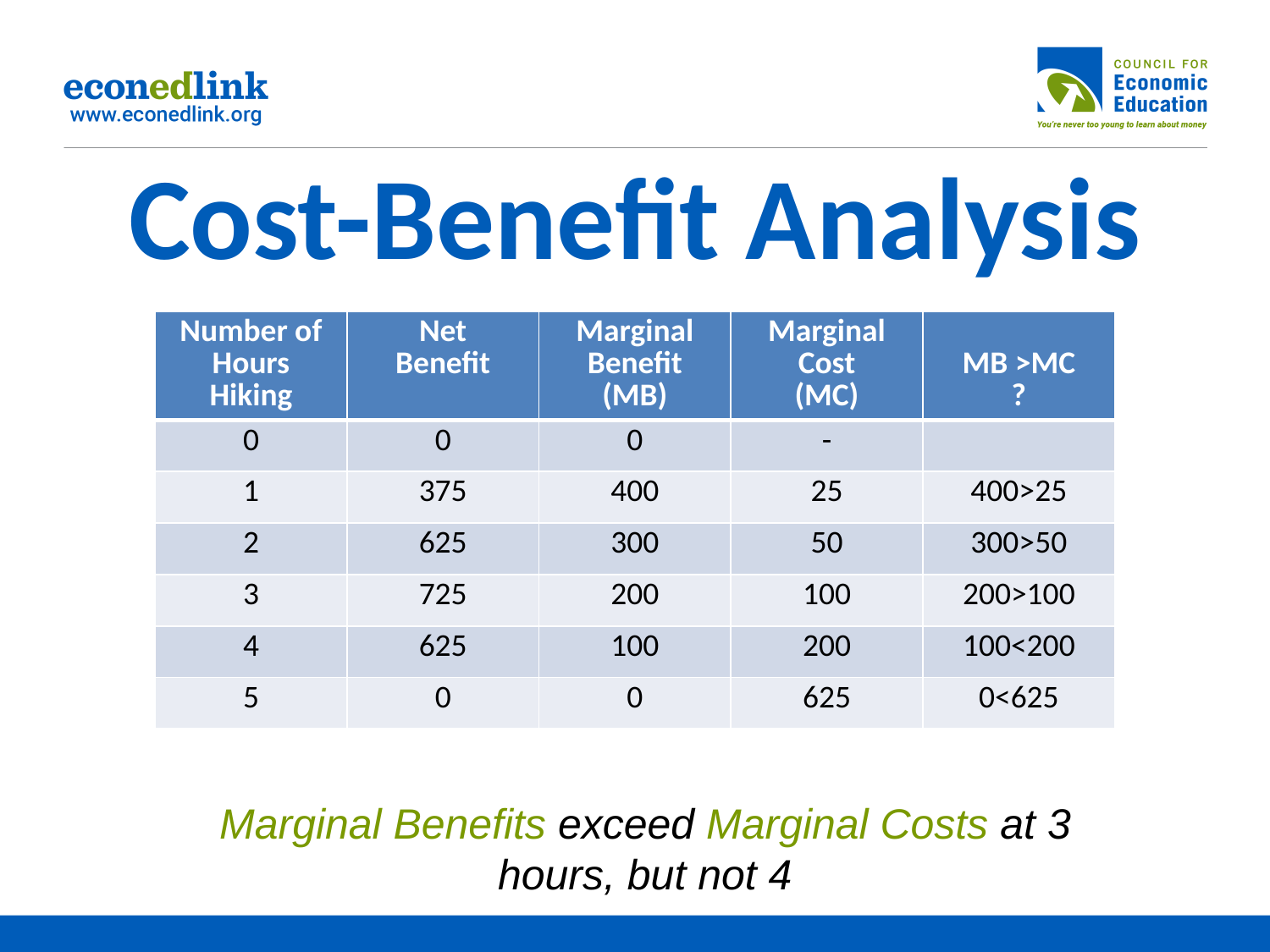

# Cost-Benefit Analysis
| Number of Hours Hiking | Net Benefit | Marginal Benefit (MB) | Marginal Cost (MC) | MB >MC ? |
| --- | --- | --- | --- | --- |
| 0 | 0 | 0 | - |  |
| 1 | 375 | 400 | 25 | 400>25 |
| 2 | 625 | 300 | 50 | 300>50 |
| 3 | 725 | 200 | 100 | 200>100 |
| 4 | 625 | 100 | 200 | 100<200 |
| 5 | 0 | 0 | 625 | 0<625 |
Marginal Benefits exceed Marginal Costs at 3 hours, but not 4